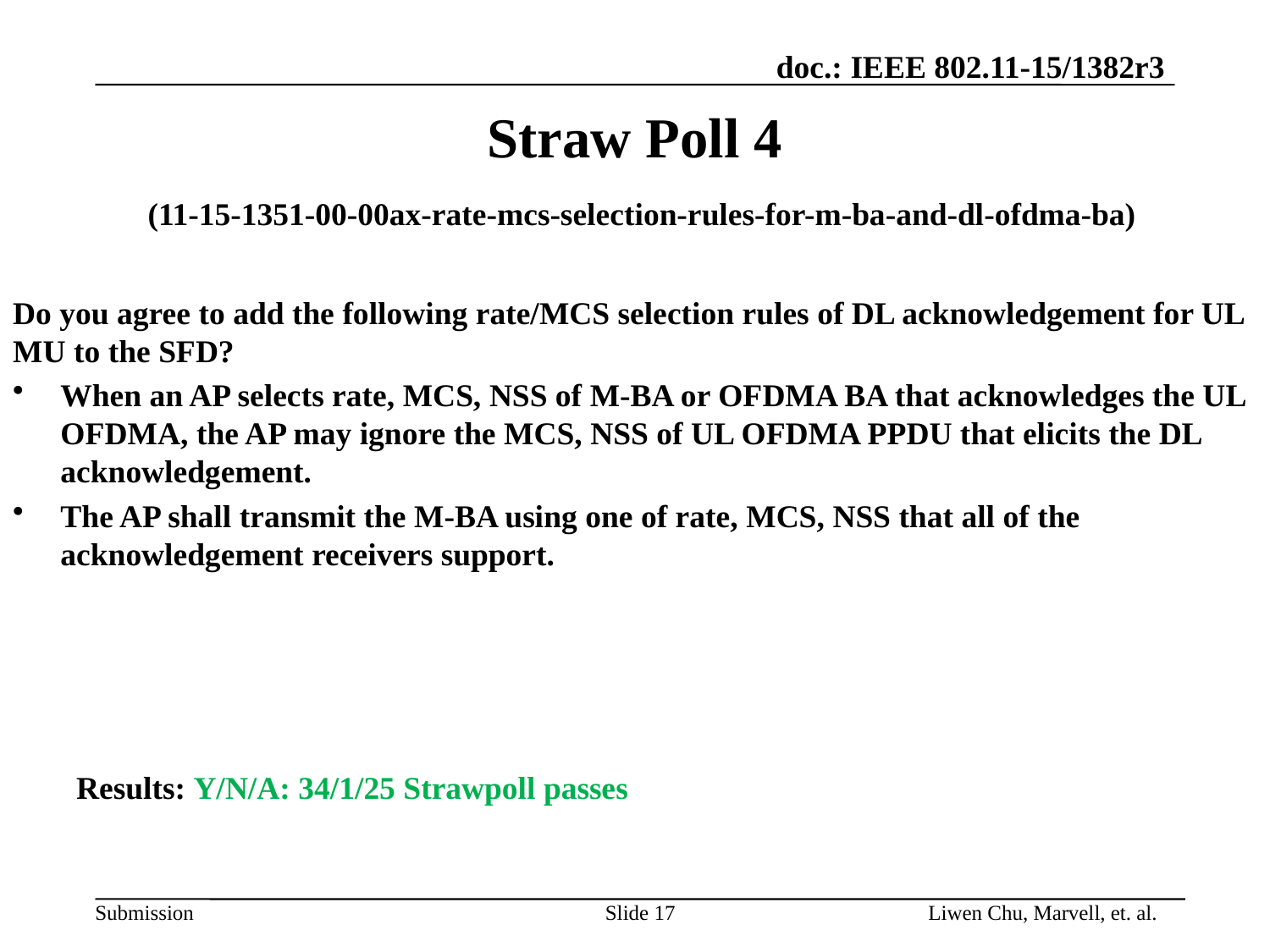

# Straw Poll 4 (11-15-1351-00-00ax-rate-mcs-selection-rules-for-m-ba-and-dl-ofdma-ba)
Do you agree to add the following rate/MCS selection rules of DL acknowledgement for UL MU to the SFD?
When an AP selects rate, MCS, NSS of M-BA or OFDMA BA that acknowledges the UL OFDMA, the AP may ignore the MCS, NSS of UL OFDMA PPDU that elicits the DL acknowledgement.
The AP shall transmit the M-BA using one of rate, MCS, NSS that all of the acknowledgement receivers support.

Results: Y/N/A: 34/1/25 Strawpoll passes

Liwen Chu, Marvell, et. al.
Slide 17